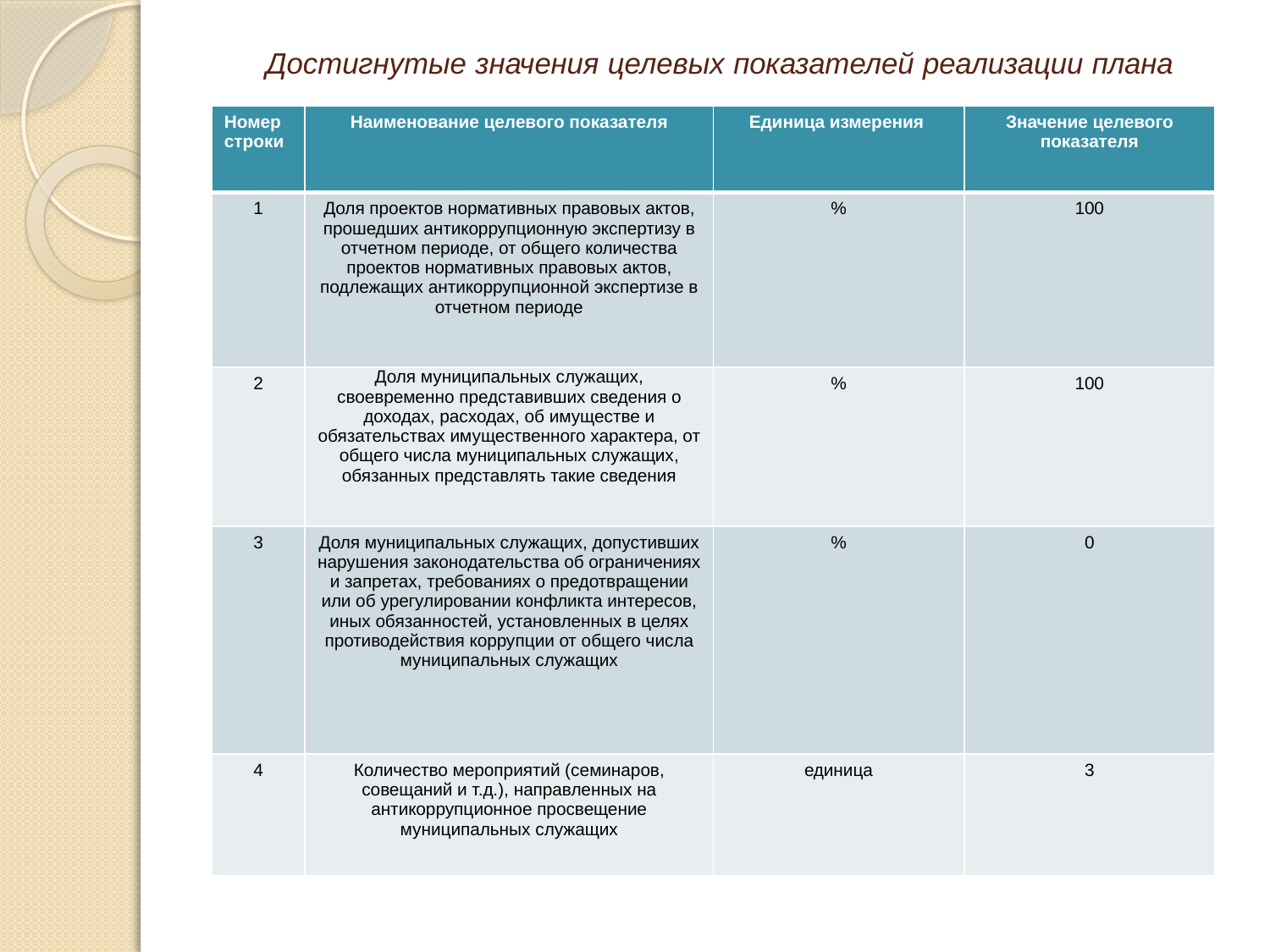

# Достигнутые значения целевых показателей реализации плана
| Номер строки | Наименование целевого показателя | Единица измерения | Значение целевого показателя |
| --- | --- | --- | --- |
| 1 | Доля проектов нормативных правовых актов, прошедших антикоррупционную экспертизу в отчетном периоде, от общего количества проектов нормативных правовых актов, подлежащих антикоррупционной экспертизе в отчетном периоде | % | 100 |
| 2 | Доля муниципальных служащих, своевременно представивших сведения о доходах, расходах, об имуществе и обязательствах имущественного характера, от общего числа муниципальных служащих, обязанных представлять такие сведения | % | 100 |
| 3 | Доля муниципальных служащих, допустивших нарушения законодательства об ограничениях и запретах, требованиях о предотвращении или об урегулировании конфликта интересов, иных обязанностей, установленных в целях противодействия коррупции от общего числа муниципальных служащих | % | 0 |
| 4 | Количество мероприятий (семинаров, совещаний и т.д.), направленных на антикоррупционное просвещение муниципальных служащих | единица | 3 |